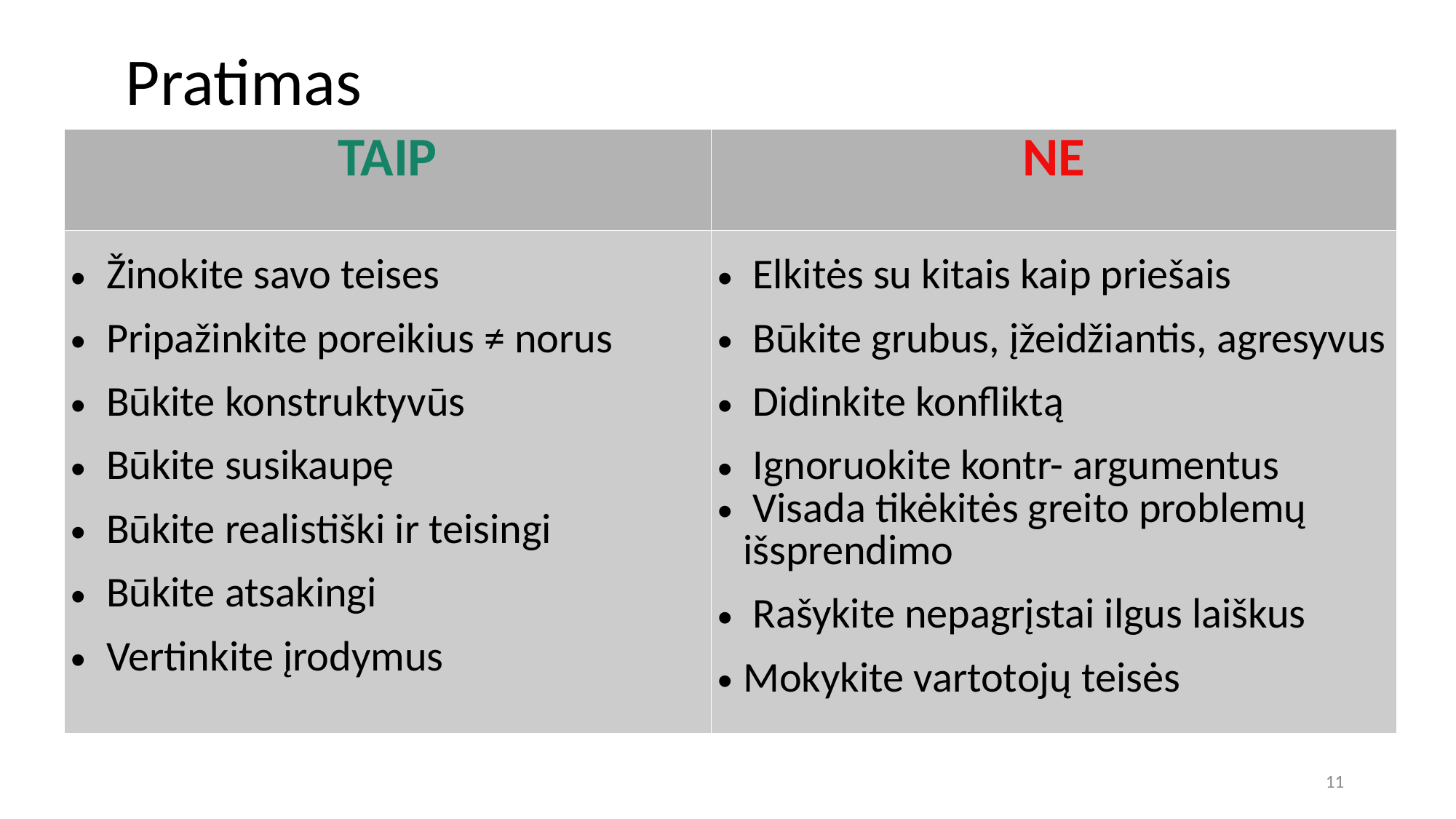

Pratimas
| TAIP | NE |
| --- | --- |
| Žinokite savo teises Pripažinkite poreikius ≠ norus Būkite konstruktyvūs Būkite susikaupę Būkite realistiški ir teisingi Būkite atsakingi Vertinkite įrodymus | Elkitės su kitais kaip priešais Būkite grubus, įžeidžiantis, agresyvus Didinkite konfliktą Ignoruokite kontr- argumentus Visada tikėkitės greito problemų išsprendimo Rašykite nepagrįstai ilgus laiškus Mokykite vartotojų teisės |
11